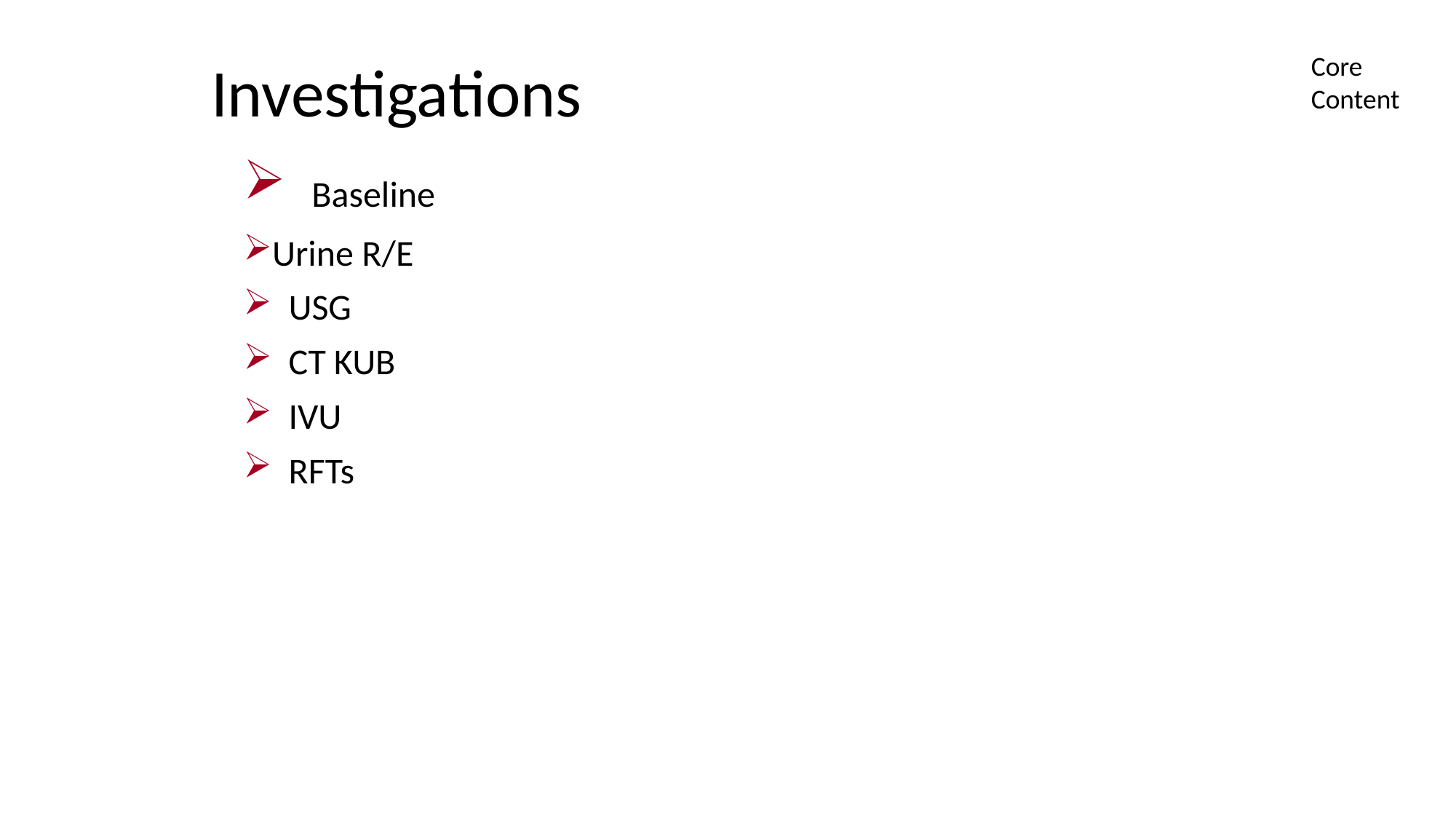

# Investigations
Core Content
  Baseline
Urine R/E
  USG
  CT KUB
  IVU
  RFTs